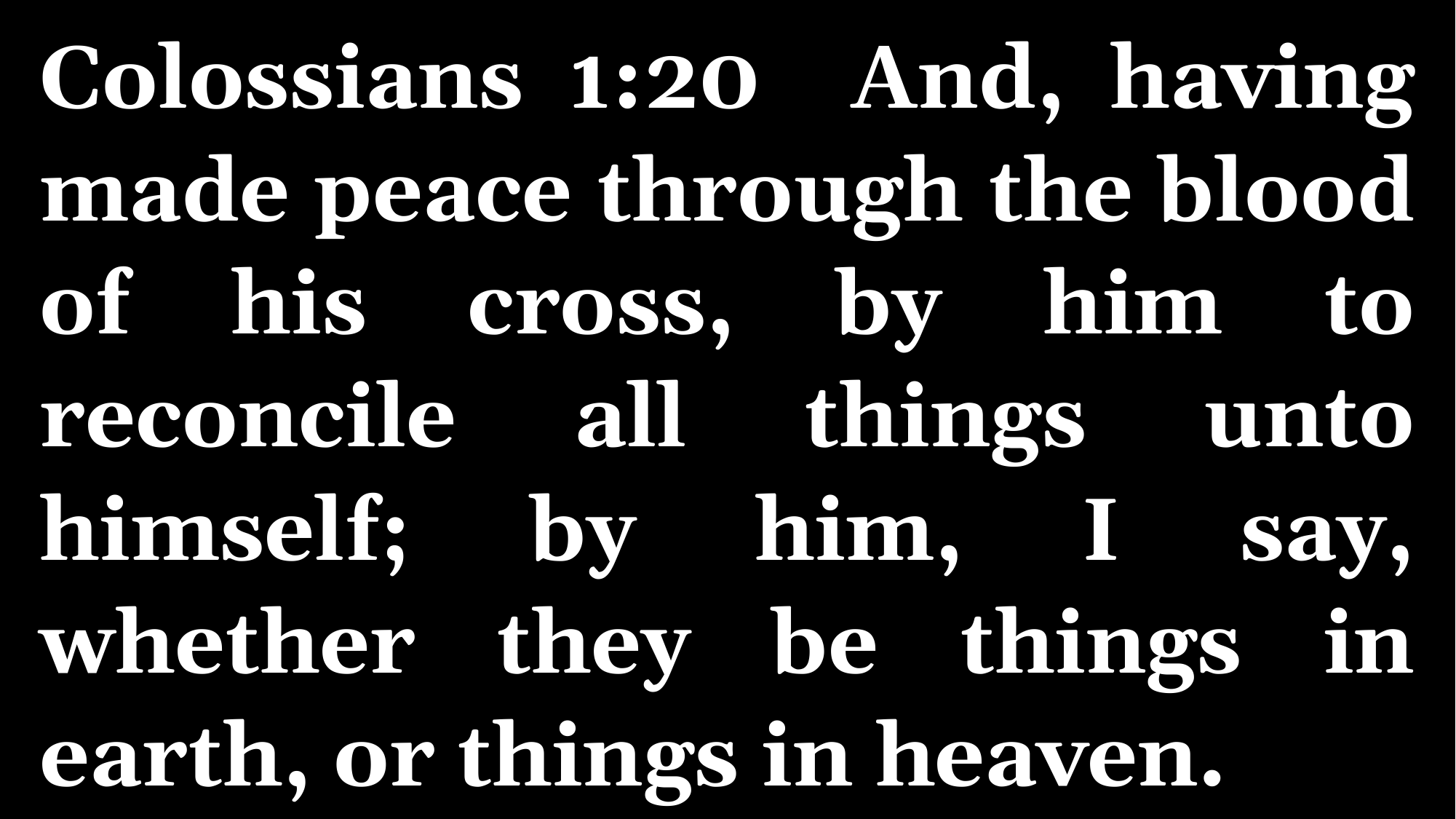

Colossians 1:20  And, having made peace through the blood of his cross, by him to reconcile all things unto himself; by him, I say, whether they be things in earth, or things in heaven.